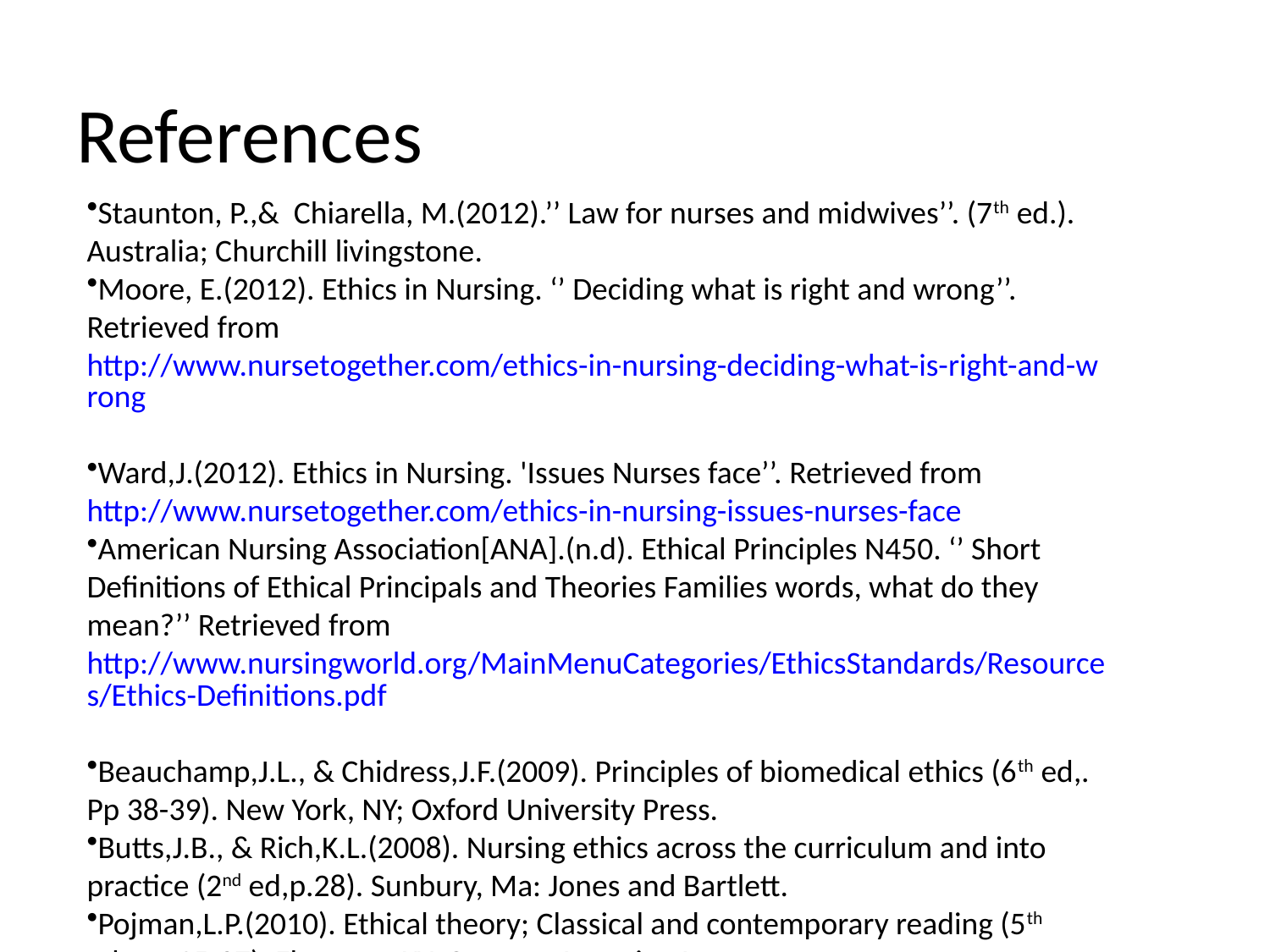

# References
Staunton, P.,&  Chiarella, M.(2012).’’ Law for nurses and midwives’’. (7th ed.). Australia; Churchill livingstone.
Moore, E.(2012). Ethics in Nursing. ‘’ Deciding what is right and wrong’’. Retrieved from http://www.nursetogether.com/ethics-in-nursing-deciding-what-is-right-and-wrong
Ward,J.(2012). Ethics in Nursing. 'Issues Nurses face’’. Retrieved from http://www.nursetogether.com/ethics-in-nursing-issues-nurses-face
American Nursing Association[ANA].(n.d). Ethical Principles N450. ‘’ Short Definitions of Ethical Principals and Theories Families words, what do they mean?’’ Retrieved from http://www.nursingworld.org/MainMenuCategories/EthicsStandards/Resources/Ethics-Definitions.pdf
Beauchamp,J.L., & Chidress,J.F.(2009). Principles of biomedical ethics (6th ed,. Pp 38-39). New York, NY; Oxford University Press.
Butts,J.B., & Rich,K.L.(2008). Nursing ethics across the curriculum and into practice (2nd ed,p.28). Sunbury, Ma: Jones and Bartlett.
Pojman,L.P.(2010). Ethical theory; Classical and contemporary reading (5th ed.,pp.15-37). Florence, KY: Cengage Learning Inc.